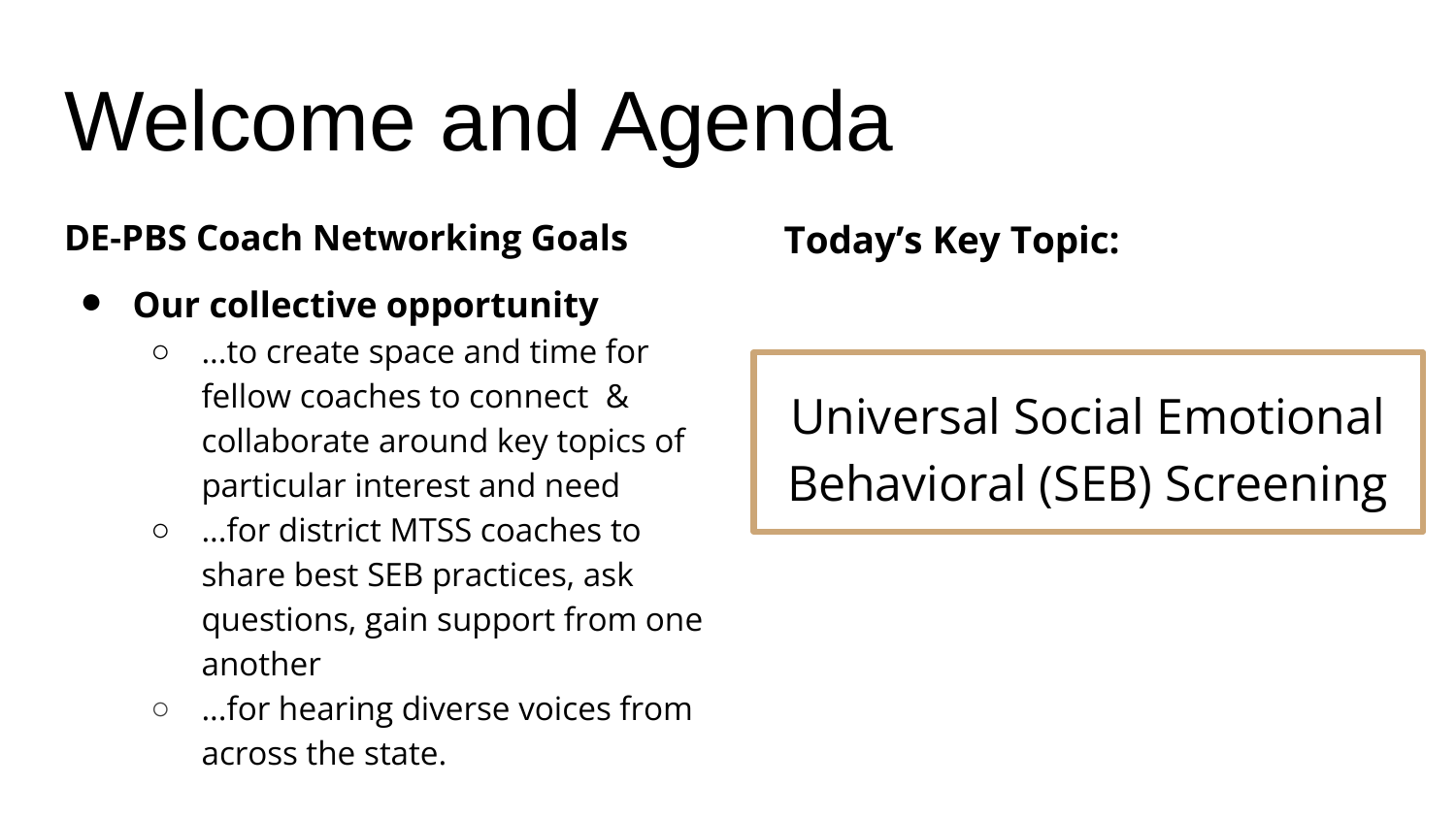

# Welcome and Agenda
DE-PBS Coach Networking Goals
Our collective opportunity
...to create space and time for fellow coaches to connect  & collaborate around key topics of particular interest and need
...for district MTSS coaches to share best SEB practices, ask questions, gain support from one another
...for hearing diverse voices from across the state.

Today’s Key Topic:

Universal Social Emotional Behavioral (SEB) Screening